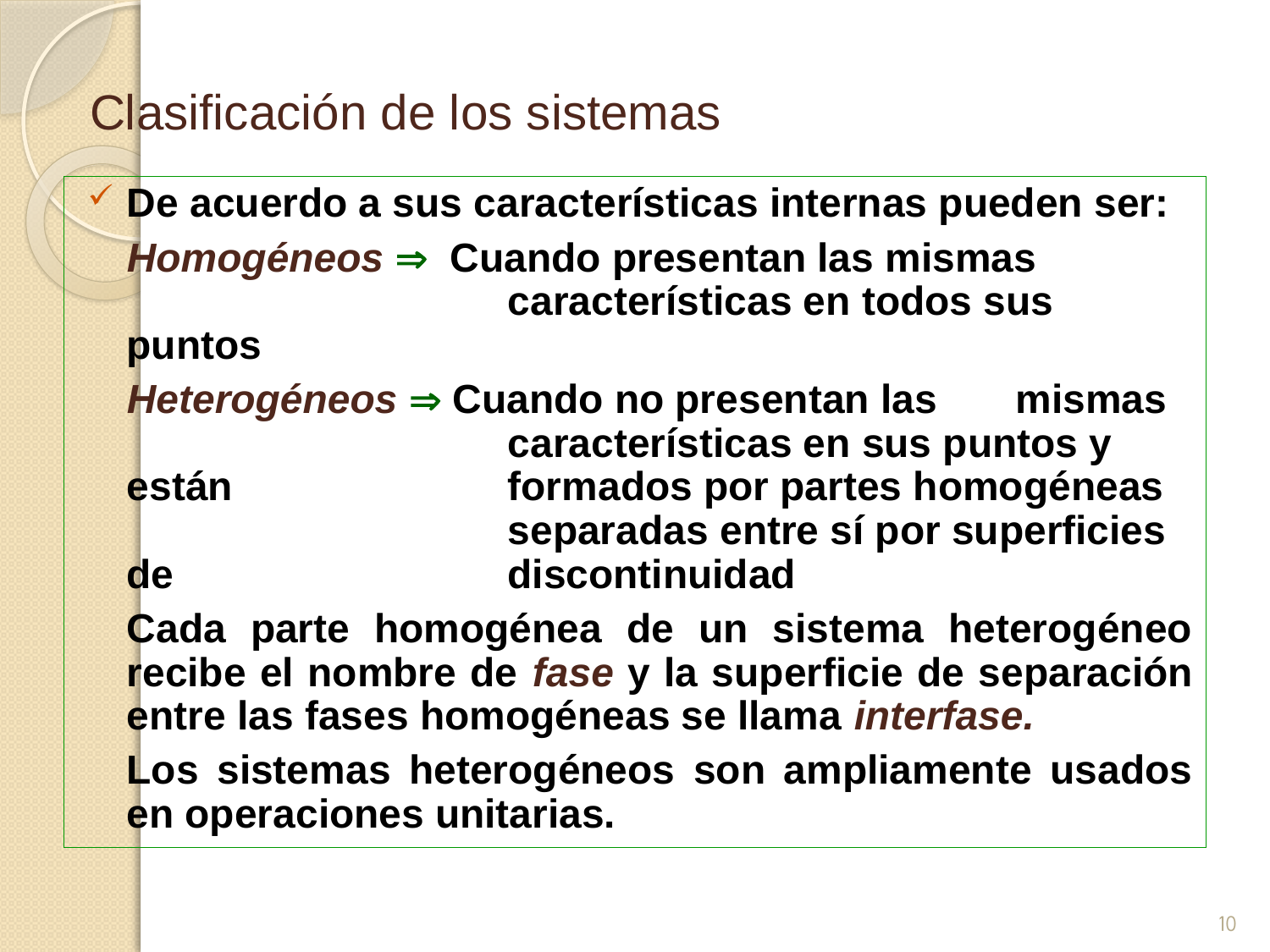

Clasificación de los sistemas

De acuerdo a sus características internas pueden ser:
	Homogéneos ⇒  Cuando presentan las mismas 			  	características en todos sus puntos
	Heterogéneos ⇒ Cuando no presentan las 	mismas 			características en sus puntos y están 			formados por partes homogéneas 			separadas entre sí por superficies de 			discontinuidad
	Cada parte homogénea de un sistema heterogéneo recibe el nombre de fase y la superficie de separación entre las fases homogéneas se llama interfase.
	Los sistemas heterogéneos son ampliamente usados en operaciones unitarias.
10